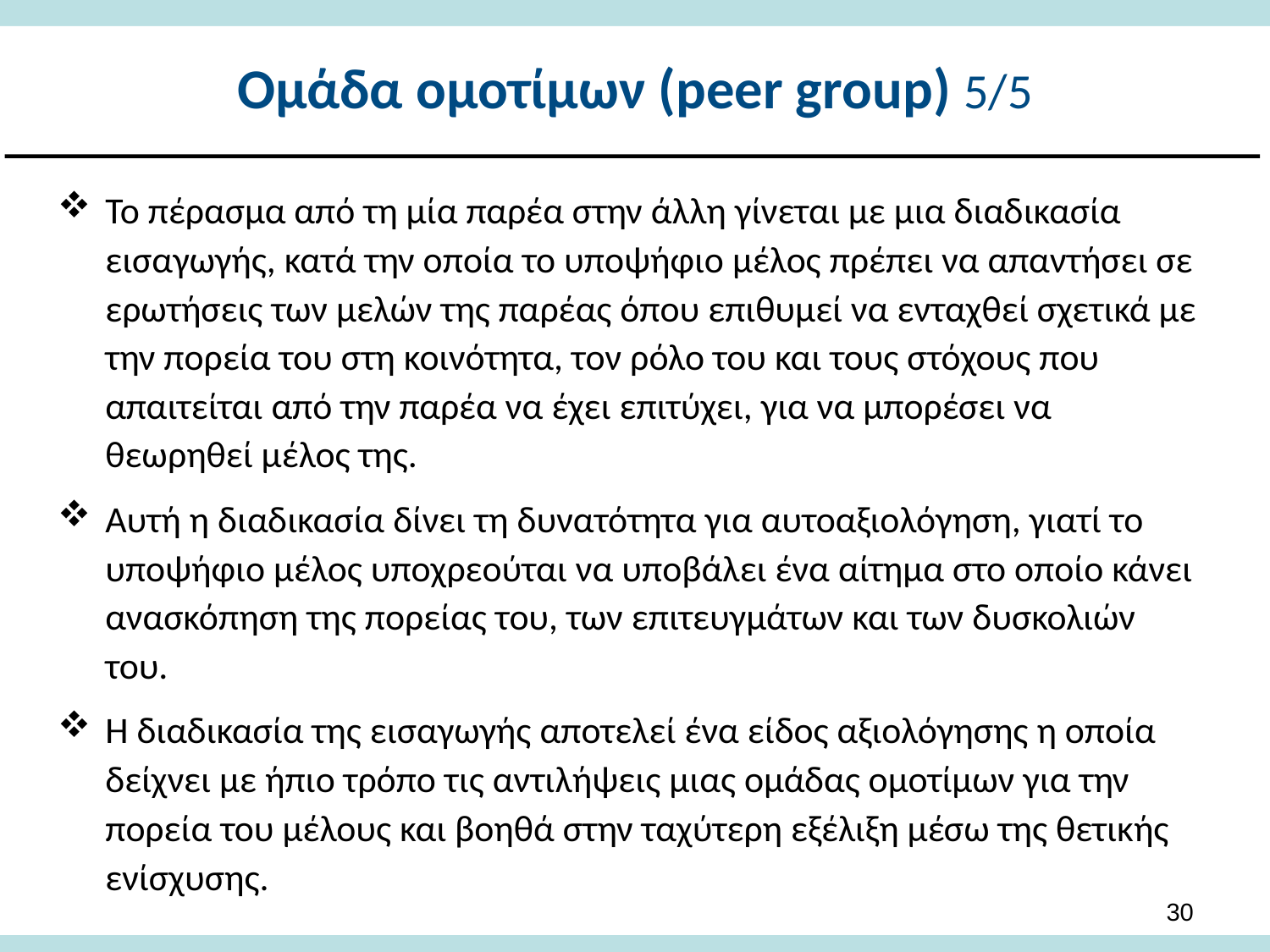

# Ομάδα ομοτίμων (peer group) 5/5
Το πέρασμα από τη μία παρέα στην άλλη γίνεται με μια διαδικασία εισαγωγής, κατά την οποία το υποψήφιο μέλος πρέπει να απαντήσει σε ερωτήσεις των μελών της παρέας όπου επιθυμεί να ενταχθεί σχετικά με την πορεία του στη κοινότητα, τον ρόλο του και τους στόχους που απαιτείται από την παρέα να έχει επιτύχει, για να μπορέσει να θεωρηθεί μέλος της.
Αυτή η διαδικασία δίνει τη δυνατότητα για αυτοαξιολόγηση, γιατί το υποψήφιο μέλος υποχρεούται να υποβάλει ένα αίτημα στο οποίο κάνει ανασκόπηση της πορείας του, των επιτευγμάτων και των δυσκολιών του.
Η διαδικασία της εισαγωγής αποτελεί ένα είδος αξιολόγησης η οποία δείχνει με ήπιο τρόπο τις αντιλήψεις μιας ομάδας ομοτίμων για την πορεία του μέλους και βοηθά στην ταχύτερη εξέλιξη μέσω της θετικής ενίσχυσης.
30